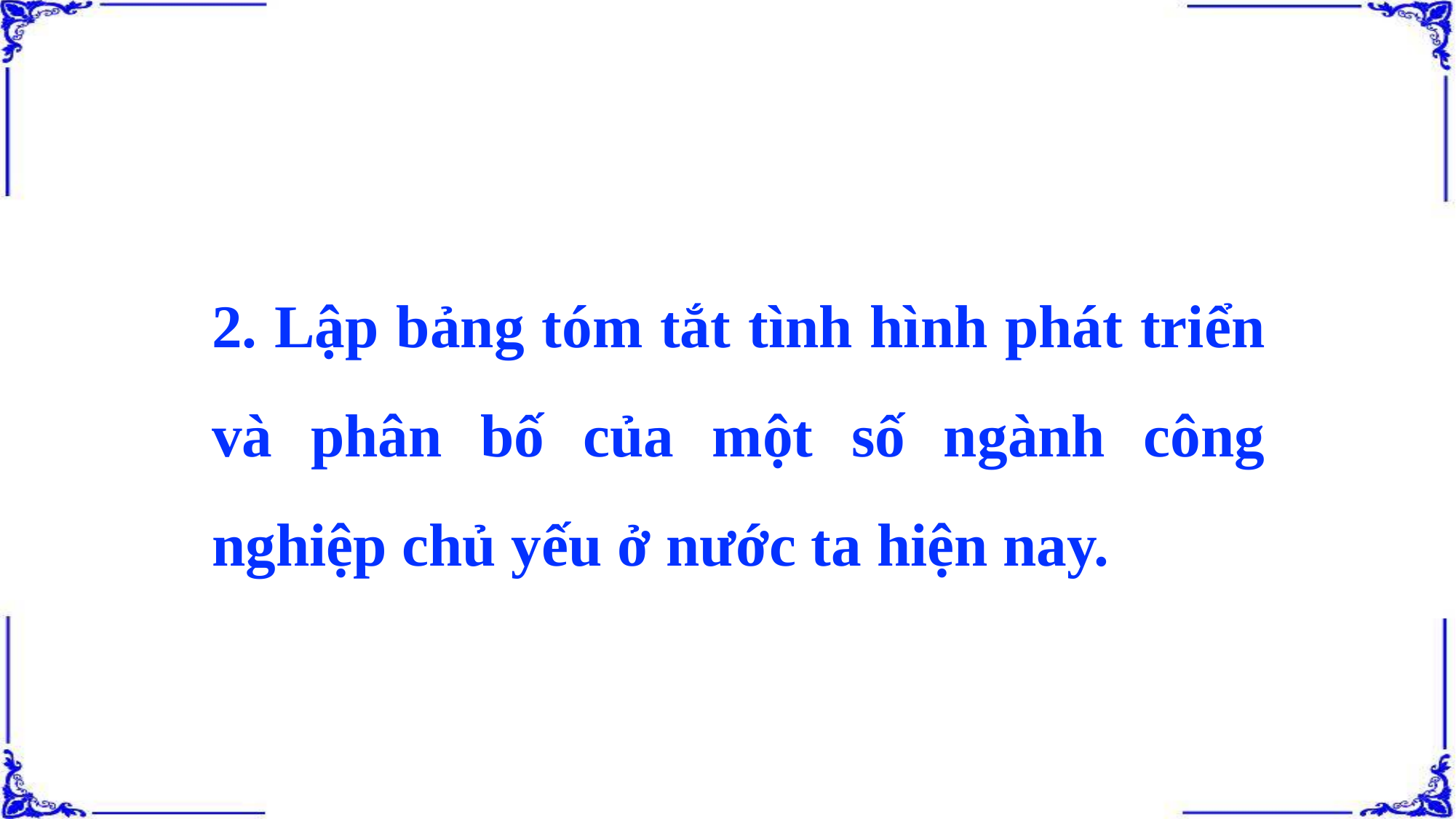

2. Lập bảng tóm tắt tình hình phát triển và phân bố của một số ngành công nghiệp chủ yếu ở nước ta hiện nay.